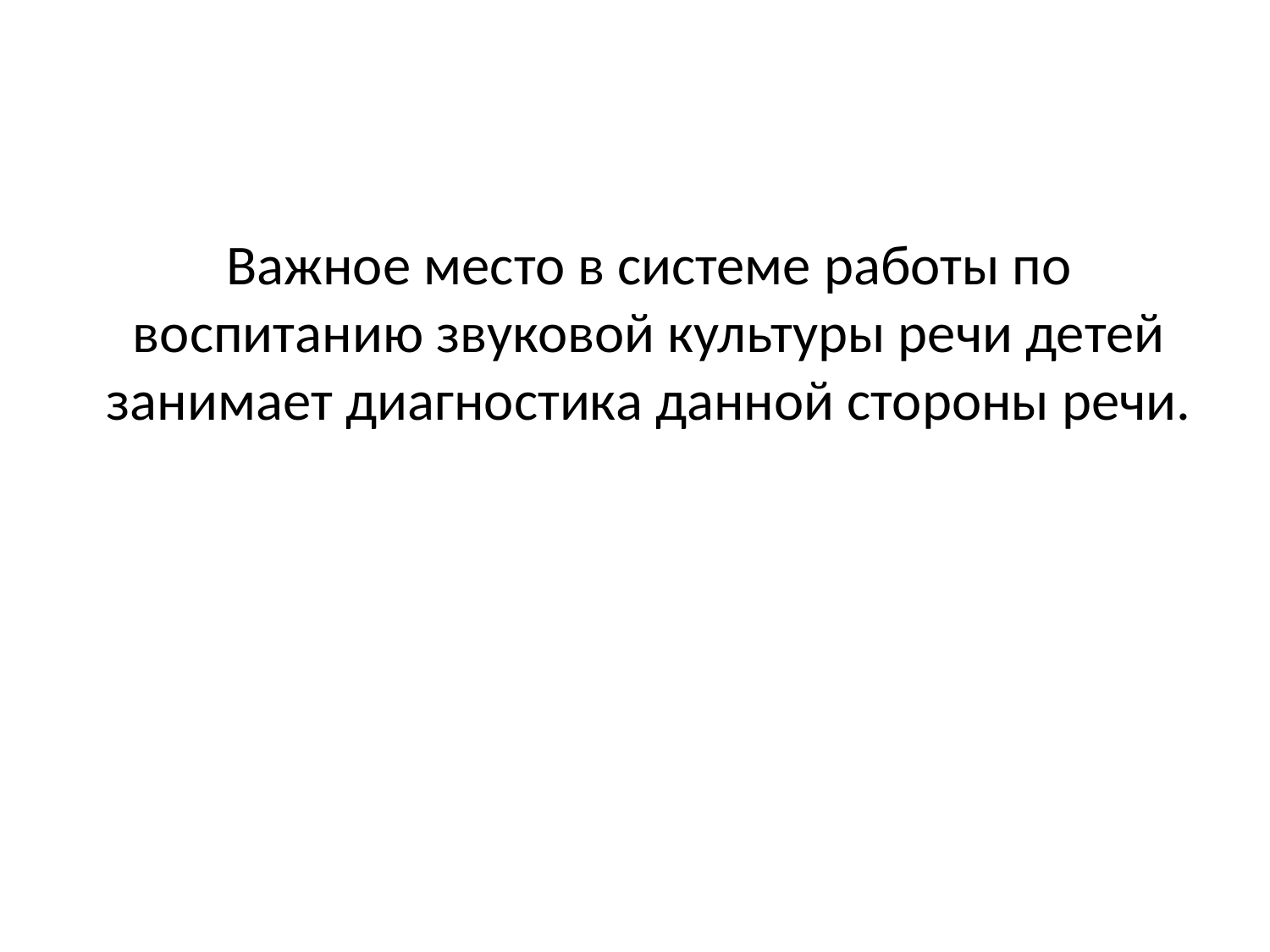

Важное место в системе работы по воспитанию звуковой культуры речи детей занимает диагностика данной стороны речи.